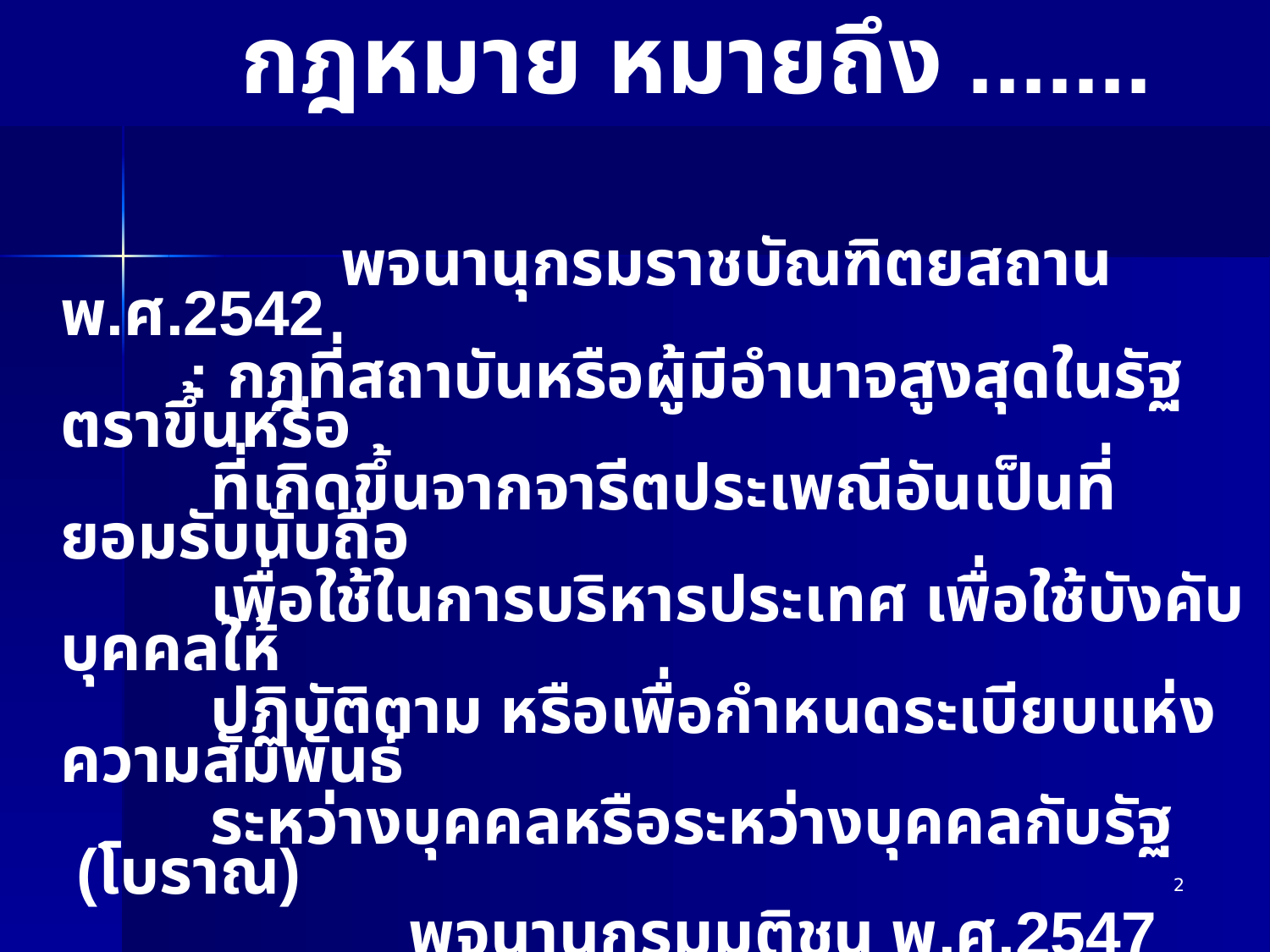

กฎหมาย หมายถึง .......

                  พจนานุกรมราชบัณฑิตยสถาน พ.ศ.2542
          : กฎที่สถาบันหรือผู้มีอํานาจสูงสุดในรัฐตราขึ้นหรือ
            ที่เกิดขึ้นจากจารีตประเพณีอันเป็นที่ยอมรับนับถือ
            เพื่อใช้ในการบริหารประเทศ เพื่อใช้บังคับบุคคลให้
            ปฏิบัติตาม หรือเพื่อกําหนดระเบียบแห่งความสัมพันธ์
            ระหว่างบุคคลหรือระหว่างบุคคลกับรัฐ (โบราณ)
                        พจนานุกรมมติชน พ.ศ.2547
           : ระเบียบหรือข้อบังคับที่รัฐกำหนดขึ้น เพื่อเป็น
             เครื่องมือจัดการบริการประเทศหรือรัฐ
2